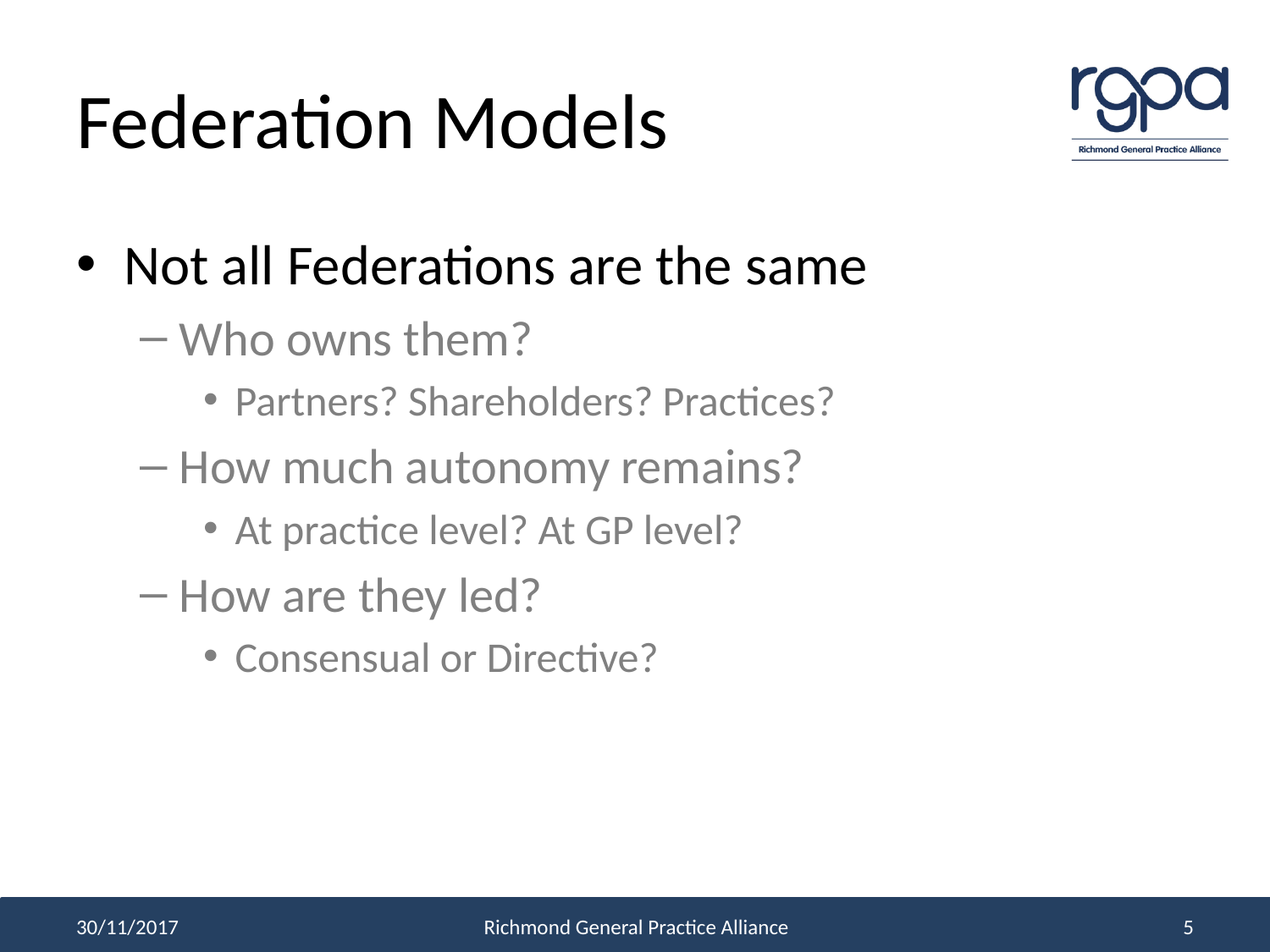

# Federation Models
Not all Federations are the same
Who owns them?
Partners? Shareholders? Practices?
How much autonomy remains?
At practice level? At GP level?
How are they led?
Consensual or Directive?
30/11/2017
Richmond General Practice Alliance
5